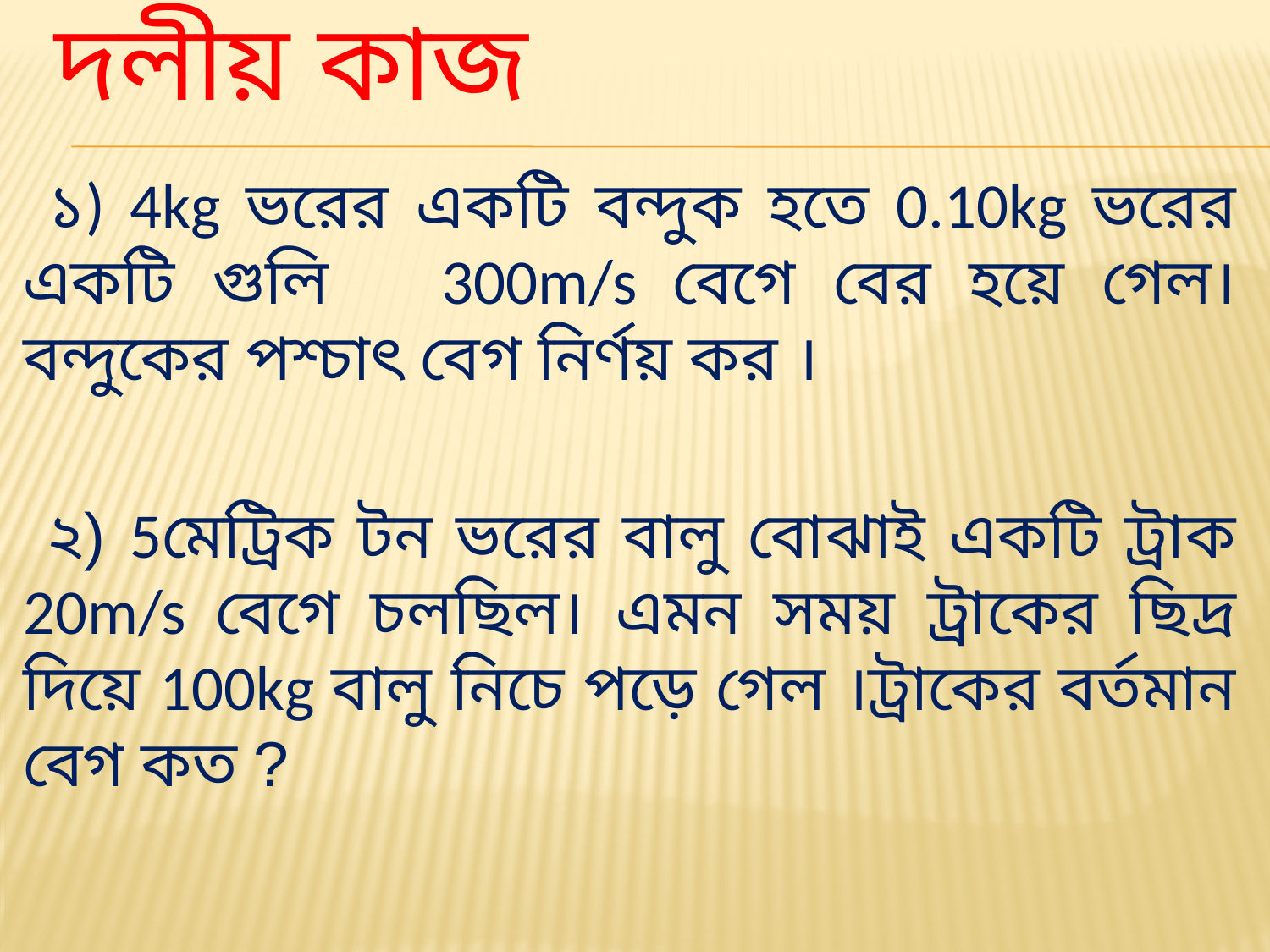

# দলীয় কাজ
 ১) 4kg ভরের একটি বন্দুক হতে 0.10kg ভরের একটি গুলি   300m/s বেগে বের হয়ে গেল।বন্দুকের পশ্চাৎ বেগ নির্ণয় কর ।

 ২) 5মেট্রিক টন ভরের বালু বোঝাই একটি ট্রাক 20m/s বেগে চলছিল। এমন সময় ট্রাকের ছিদ্র দিয়ে 100kg বালু নিচে পড়ে গেল ।ট্রাকের বর্তমান বেগ কত ?